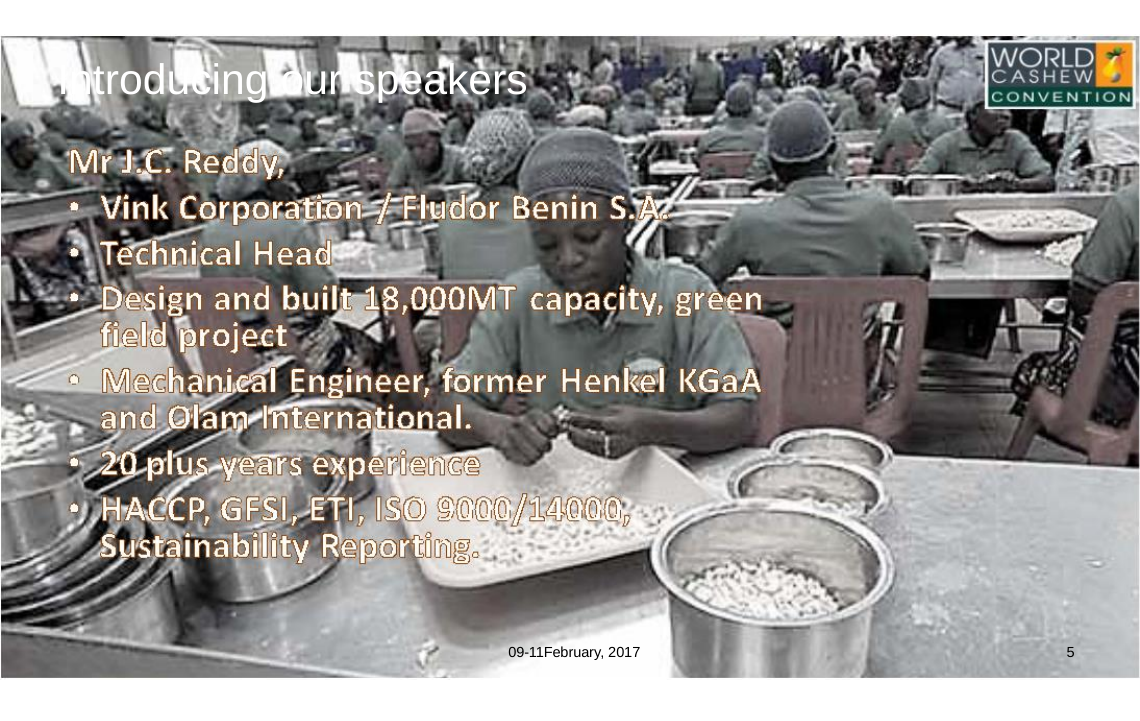

Introducing our speakers
09-11
February, 2017
5